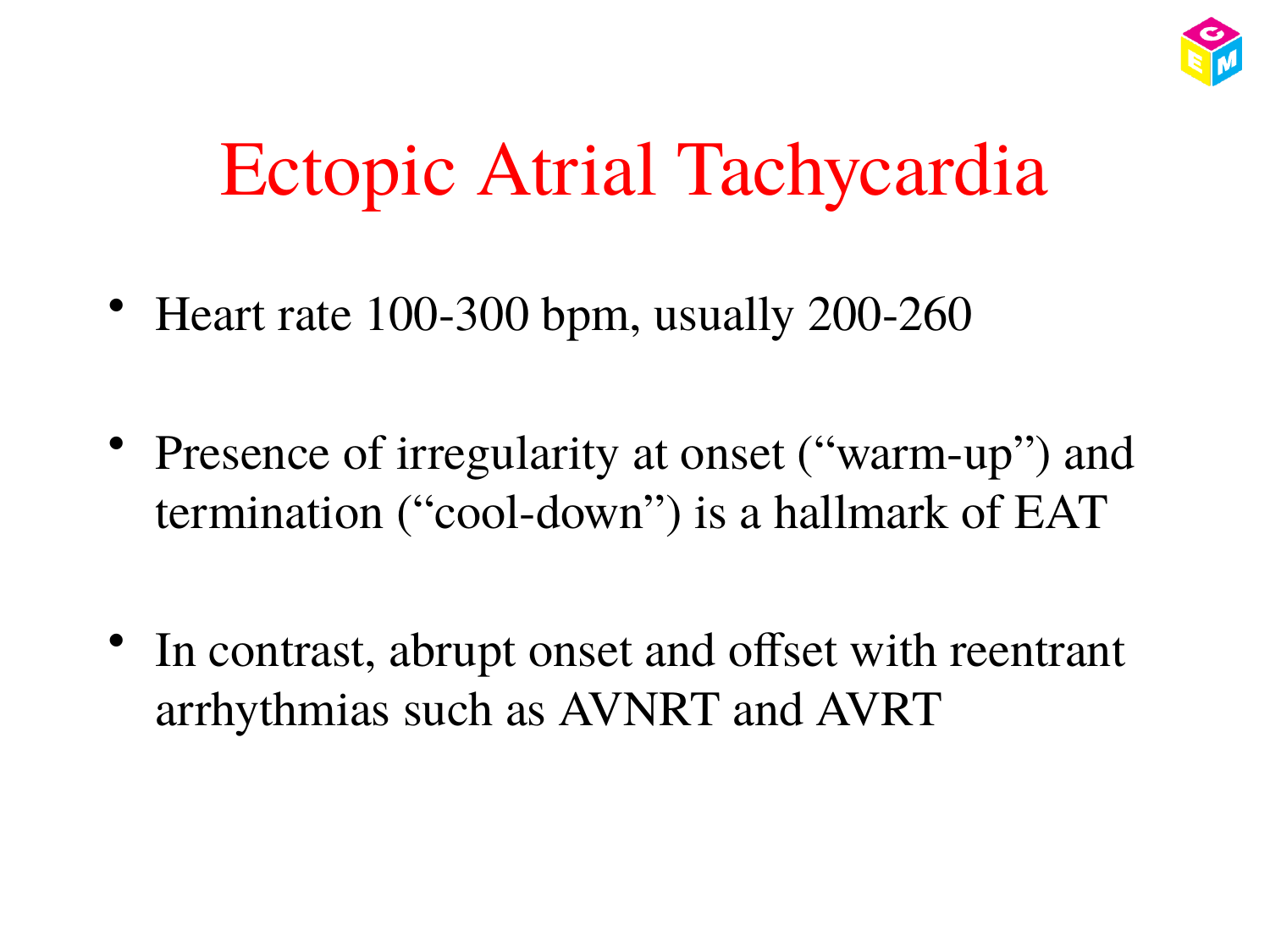

# Ectopic Atrial Tachycardia
Heart rate 100-300 bpm, usually 200-260

Presence of irregularity at onset (“warm-up”) and termination (“cool-down”) is a hallmark of EAT

In contrast, abrupt onset and offset with reentrant arrhythmias such as AVNRT and AVRT